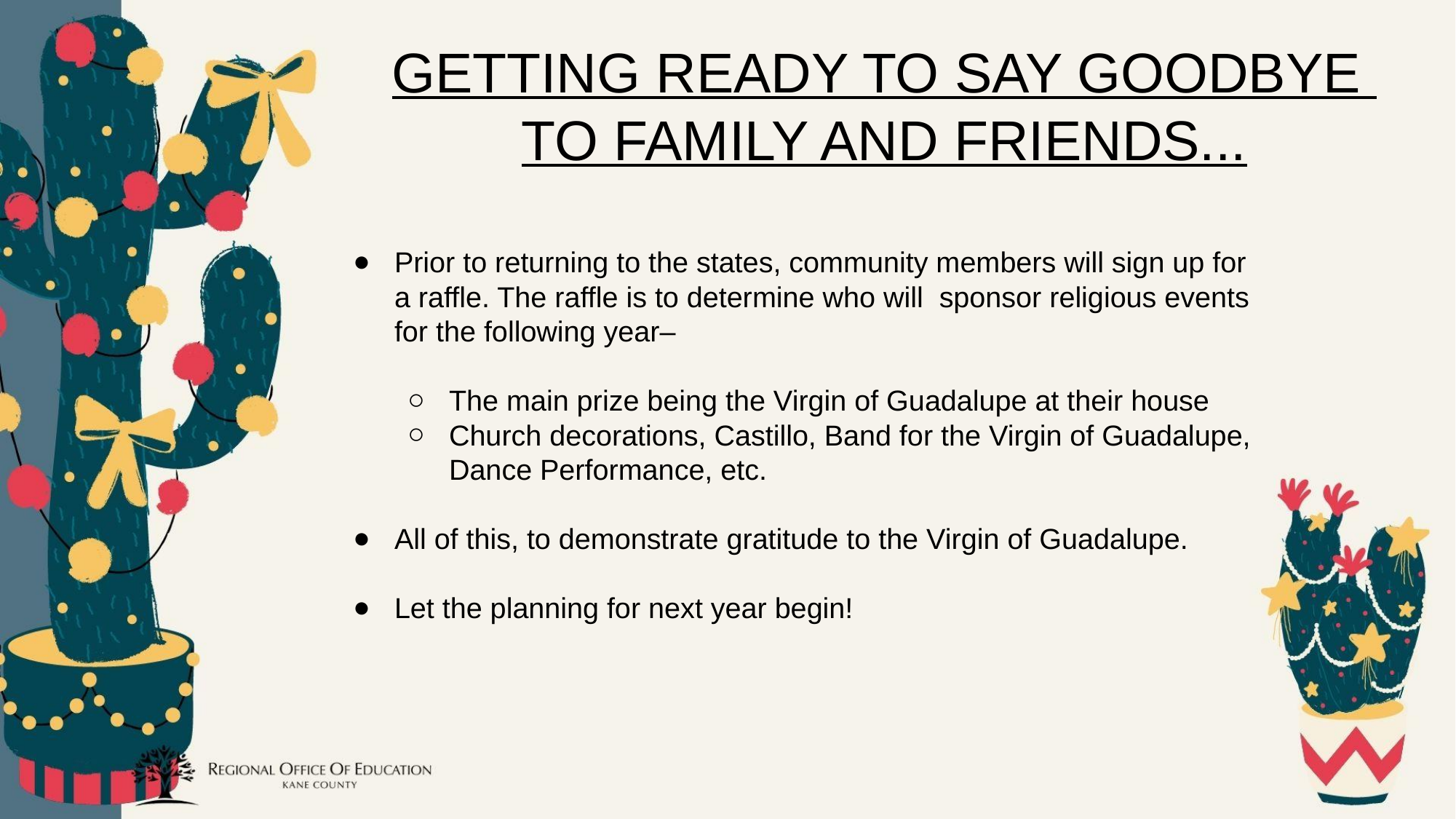

GETTING READY TO SAY GOODBYE
TO FAMILY AND FRIENDS...
Prior to returning to the states, community members will sign up for a raffle. The raffle is to determine who will  sponsor religious events for the following year–

The main prize being the Virgin of Guadalupe at their house
Church decorations, Castillo, Band for the Virgin of Guadalupe, Dance Performance, etc.

All of this, to demonstrate gratitude to the Virgin of Guadalupe.

Let the planning for next year begin!